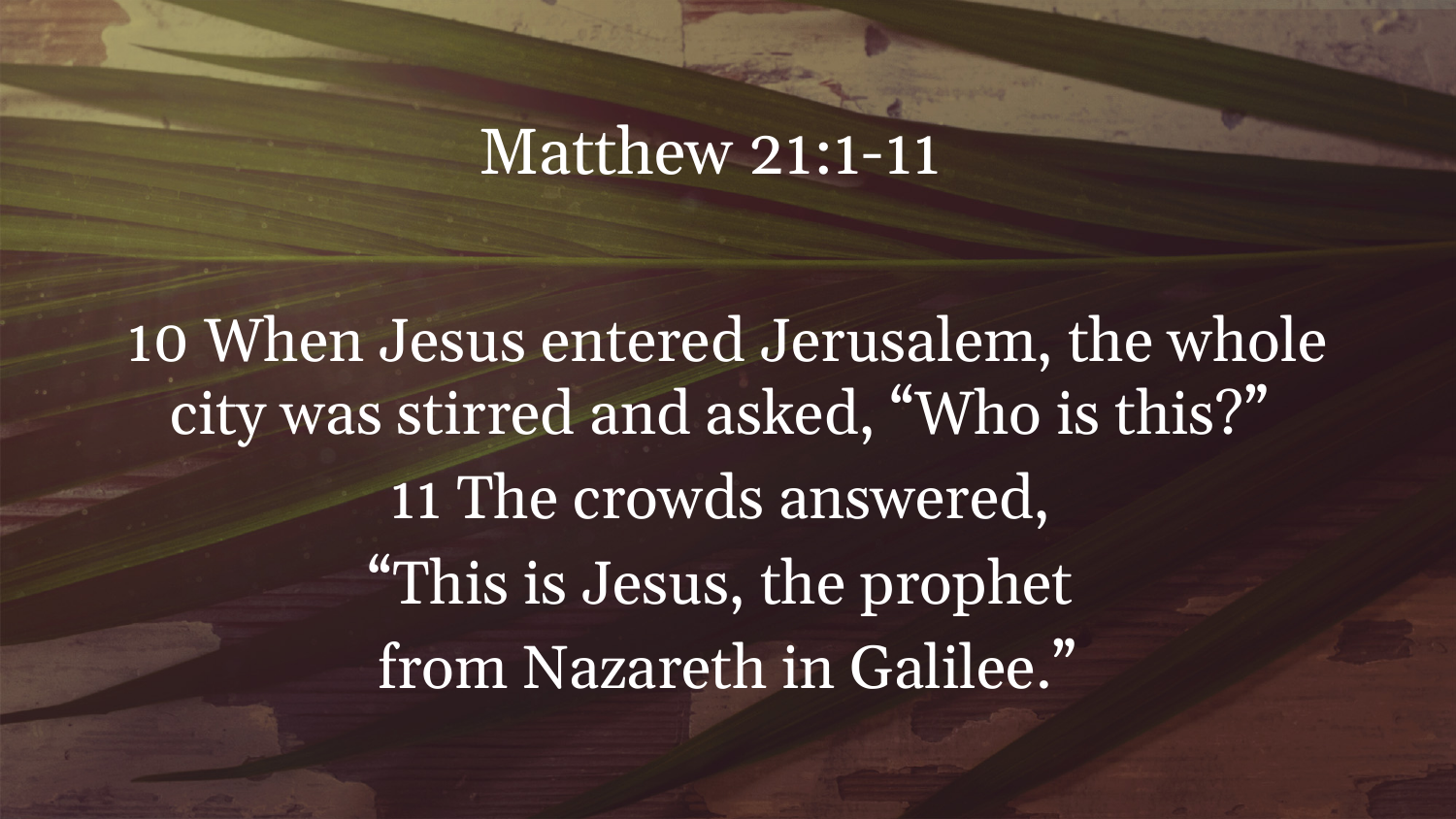

# Matthew 21:1-11
10 When Jesus entered Jerusalem, the whole city was stirred and asked, “Who is this?”
11 The crowds answered,
“This is Jesus, the prophet
from Nazareth in Galilee.”